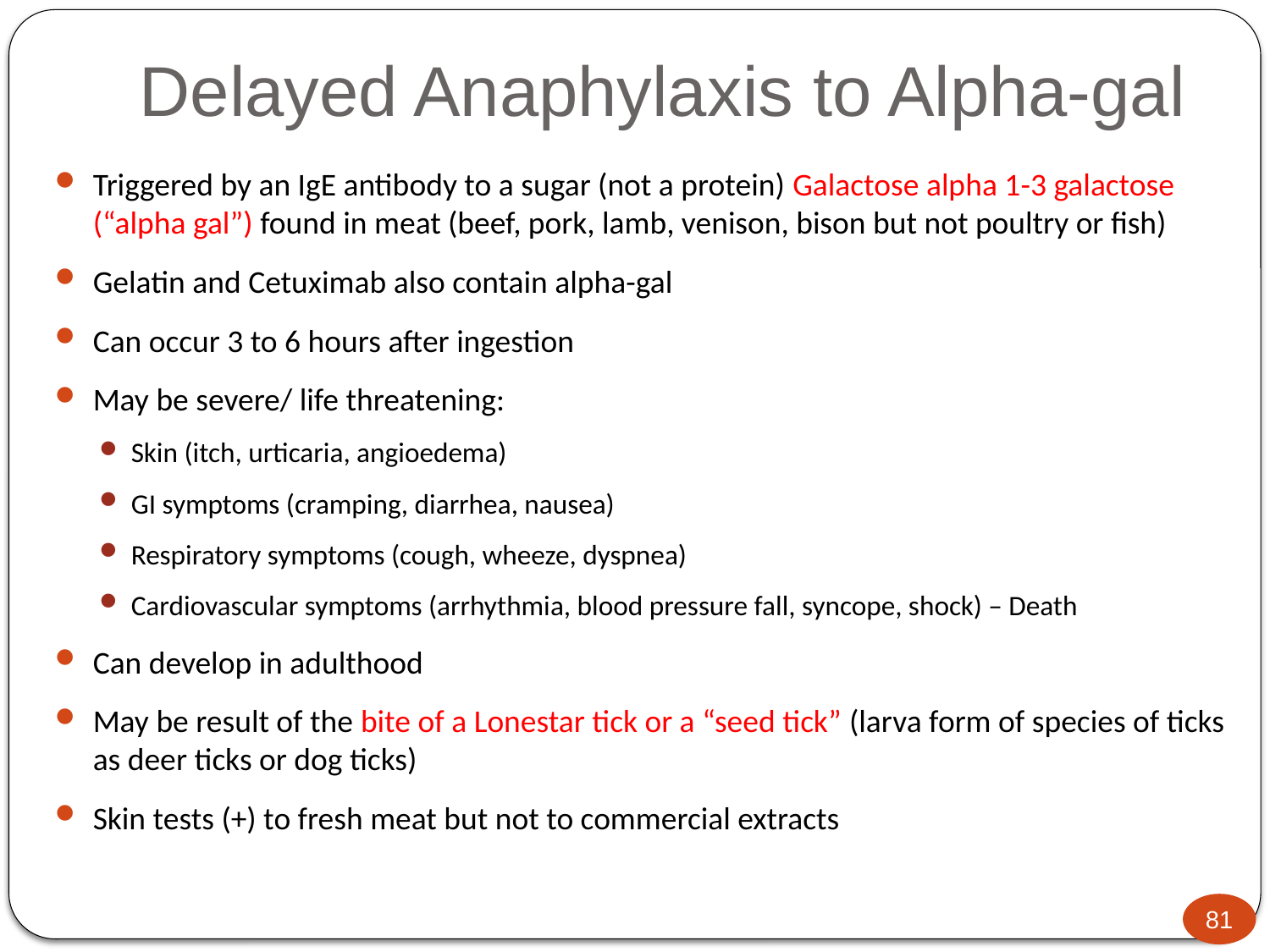

# Delayed Anaphylaxis to Alpha-gal
Triggered by an IgE antibody to a sugar (not a protein) Galactose alpha 1-3 galactose (“alpha gal”) found in meat (beef, pork, lamb, venison, bison but not poultry or fish)
Gelatin and Cetuximab also contain alpha-gal
Can occur 3 to 6 hours after ingestion
May be severe/ life threatening:
Skin (itch, urticaria, angioedema)
GI symptoms (cramping, diarrhea, nausea)
Respiratory symptoms (cough, wheeze, dyspnea)
Cardiovascular symptoms (arrhythmia, blood pressure fall, syncope, shock) – Death
Can develop in adulthood
May be result of the bite of a Lonestar tick or a “seed tick” (larva form of species of ticks as deer ticks or dog ticks)
Skin tests (+) to fresh meat but not to commercial extracts

81